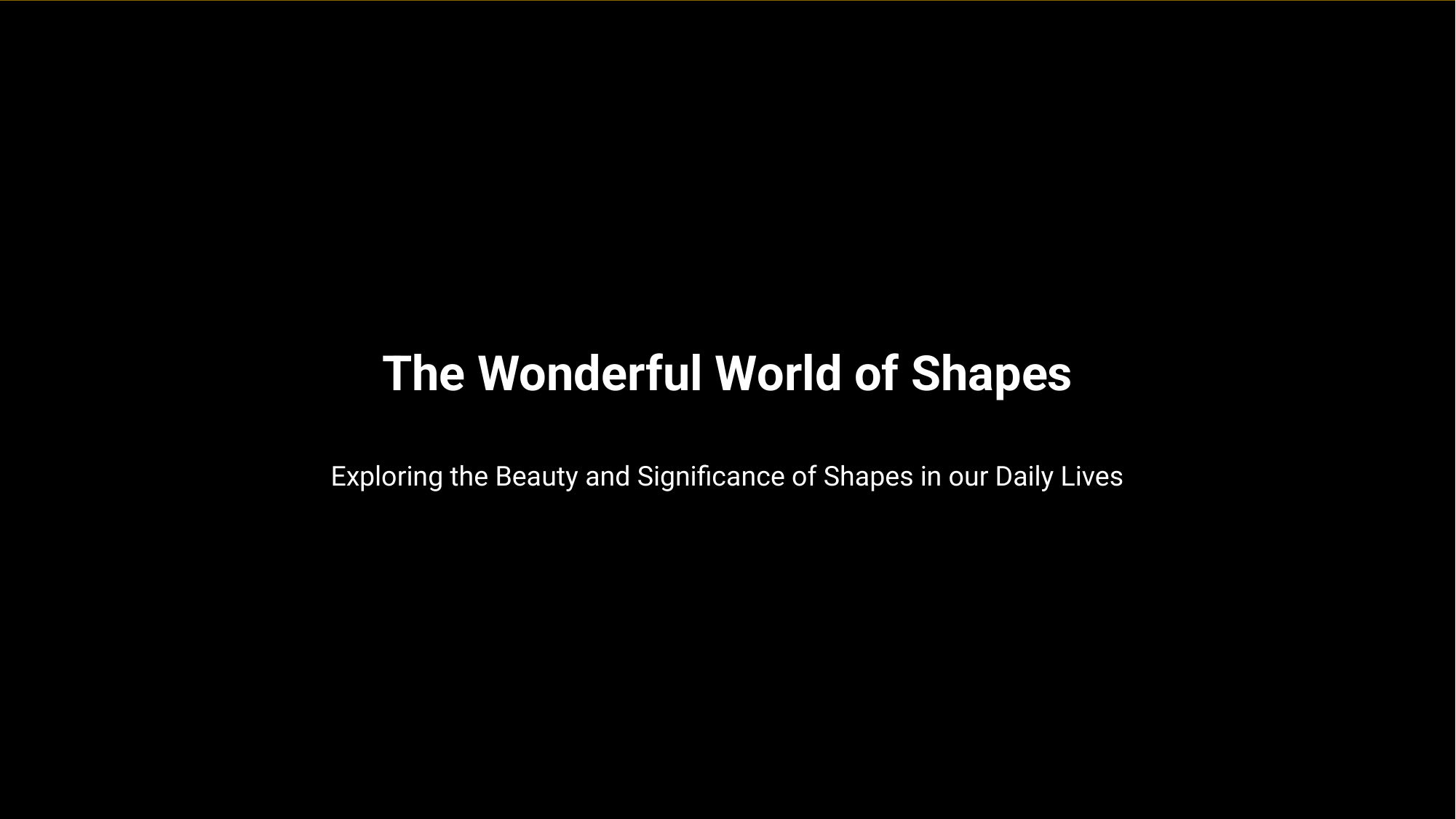

The Wonderful World of Shapes
Exploring the Beauty and Significance of Shapes in our Daily Lives